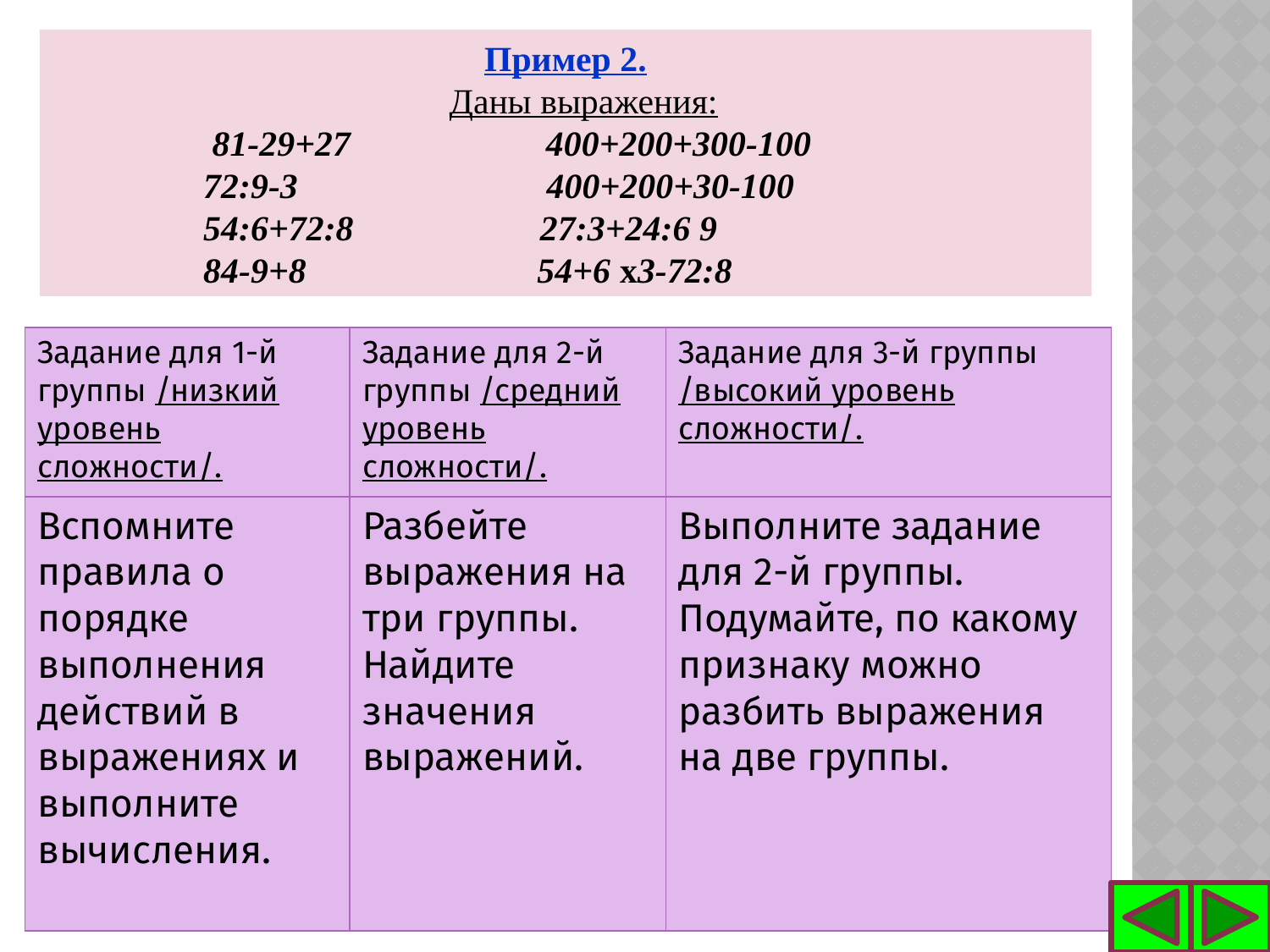

Пример 2.
    Даны выражения:
                  81-29+27                      400+200+300-100
                 72:9-3                            400+200+30-100
                 54:6+72:8                     27:3+24:6 9
                 84-9+8                          54+6 х3-72:8
| Задание для 1-й группы /низкий уровень сложности/. | Задание для 2-й группы /средний уровень сложности/. | Задание для 3-й группы /высокий уровень сложности/. |
| --- | --- | --- |
| Вспомните правила о порядке выполнения действий в выражениях и выполните вычисления. | Разбейте выражения на три группы. Найдите значения выражений. | Выполните задание для 2-й группы. Подумайте, по какому признаку можно разбить выражения на две группы. |